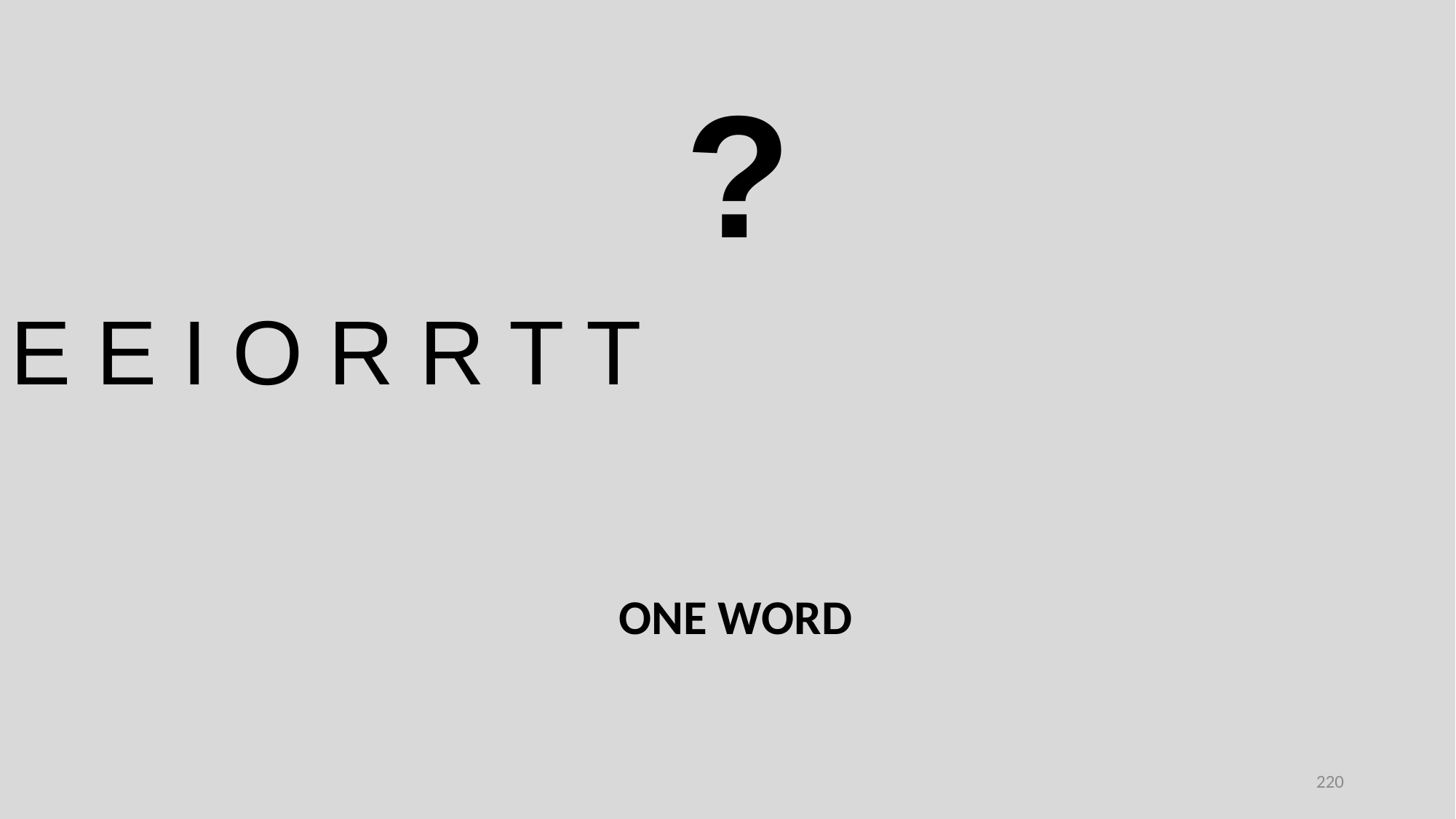

?
E E I O R R T T
ONE WORD
220